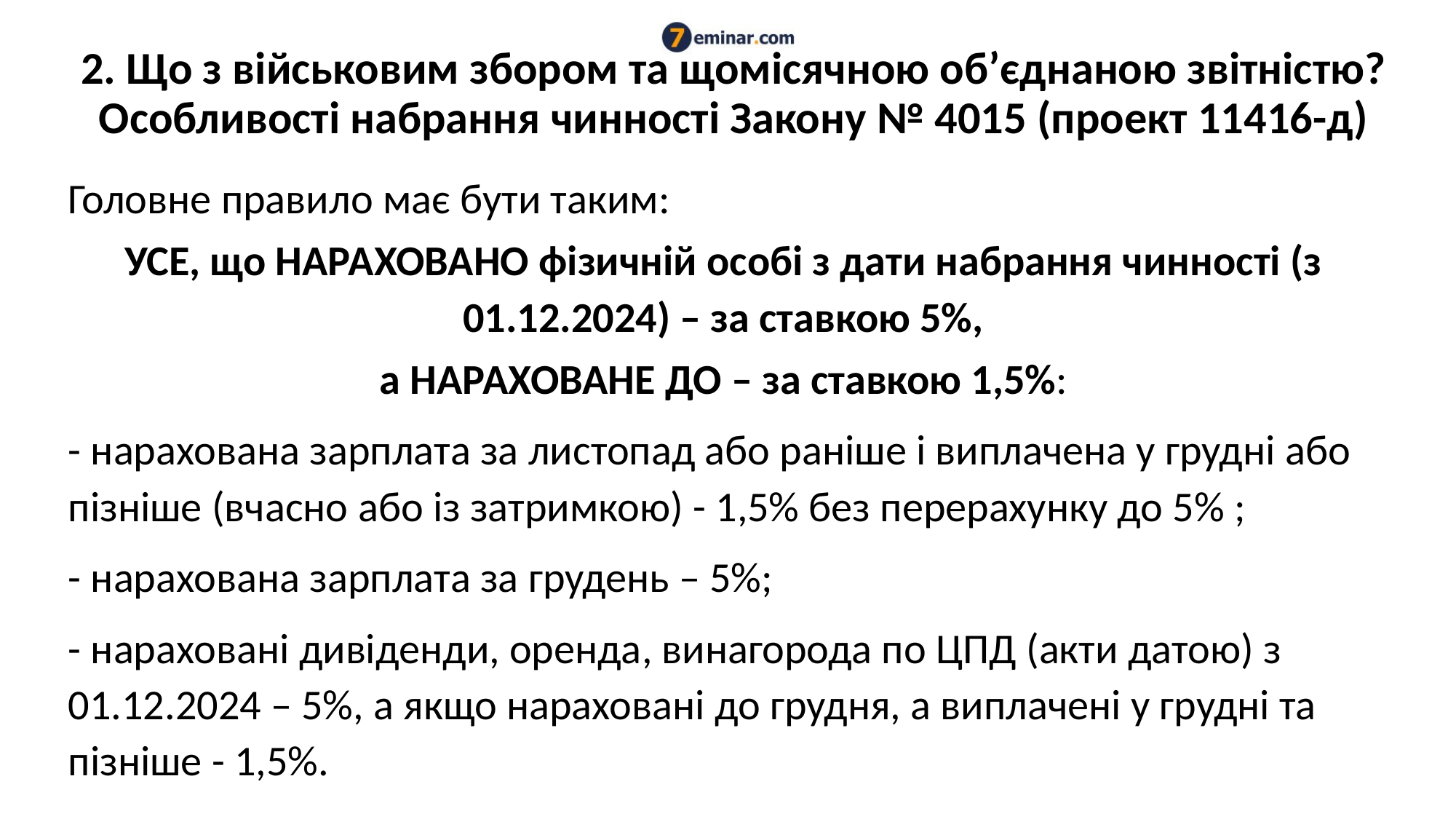

# 2. Що з військовим збором та щомісячною об’єднаною звітністю? Особливості набрання чинності Закону № 4015 (проект 11416-д)
Головне правило має бути таким:
УСЕ, що НАРАХОВАНО фізичній особі з дати набрання чинності (з 01.12.2024) – за ставкою 5%,
а НАРАХОВАНЕ ДО – за ставкою 1,5%:
- нарахована зарплата за листопад або раніше і виплачена у грудні або пізніше (вчасно або із затримкою) - 1,5% без перерахунку до 5% ;
- нарахована зарплата за грудень – 5%;
- нараховані дивіденди, оренда, винагорода по ЦПД (акти датою) з 01.12.2024 – 5%, а якщо нараховані до грудня, а виплачені у грудні та пізніше - 1,5%.
15